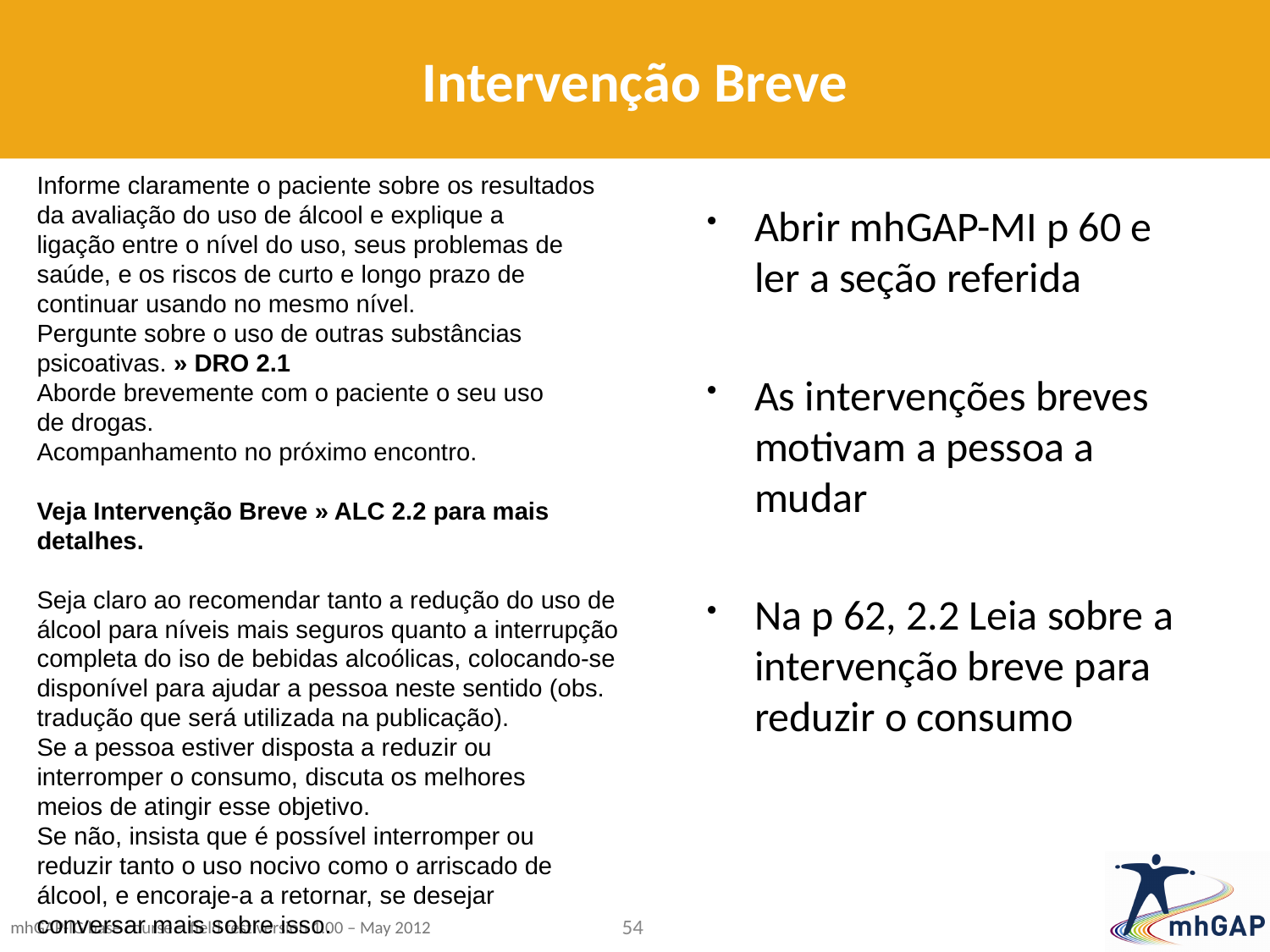

# Intervenção Breve
Informe claramente o paciente sobre os resultados
da avaliação do uso de álcool e explique a
ligação entre o nível do uso, seus problemas de
saúde, e os riscos de curto e longo prazo de
continuar usando no mesmo nível.
Pergunte sobre o uso de outras substâncias
psicoativas. » DRO 2.1
Aborde brevemente com o paciente o seu uso
de drogas.
Acompanhamento no próximo encontro.

Veja Intervenção Breve » ALC 2.2 para mais
detalhes.

Seja claro ao recomendar tanto a redução do uso de álcool para níveis mais seguros quanto a interrupção completa do iso de bebidas alcoólicas, colocando-se disponível para ajudar a pessoa neste sentido (obs. tradução que será utilizada na publicação).
Se a pessoa estiver disposta a reduzir ou
interromper o consumo, discuta os melhores
meios de atingir esse objetivo.
Se não, insista que é possível interromper ou
reduzir tanto o uso nocivo como o arriscado de
álcool, e encoraje-a a retornar, se desejar
conversar mais sobre isso.
Abrir mhGAP-MI p 60 e ler a seção referida

As intervenções breves motivam a pessoa a mudar

Na p 62, 2.2 Leia sobre a intervenção breve para reduzir o consumo
54
mhGAP-IG base course -  field test version 1.00 – May 2012